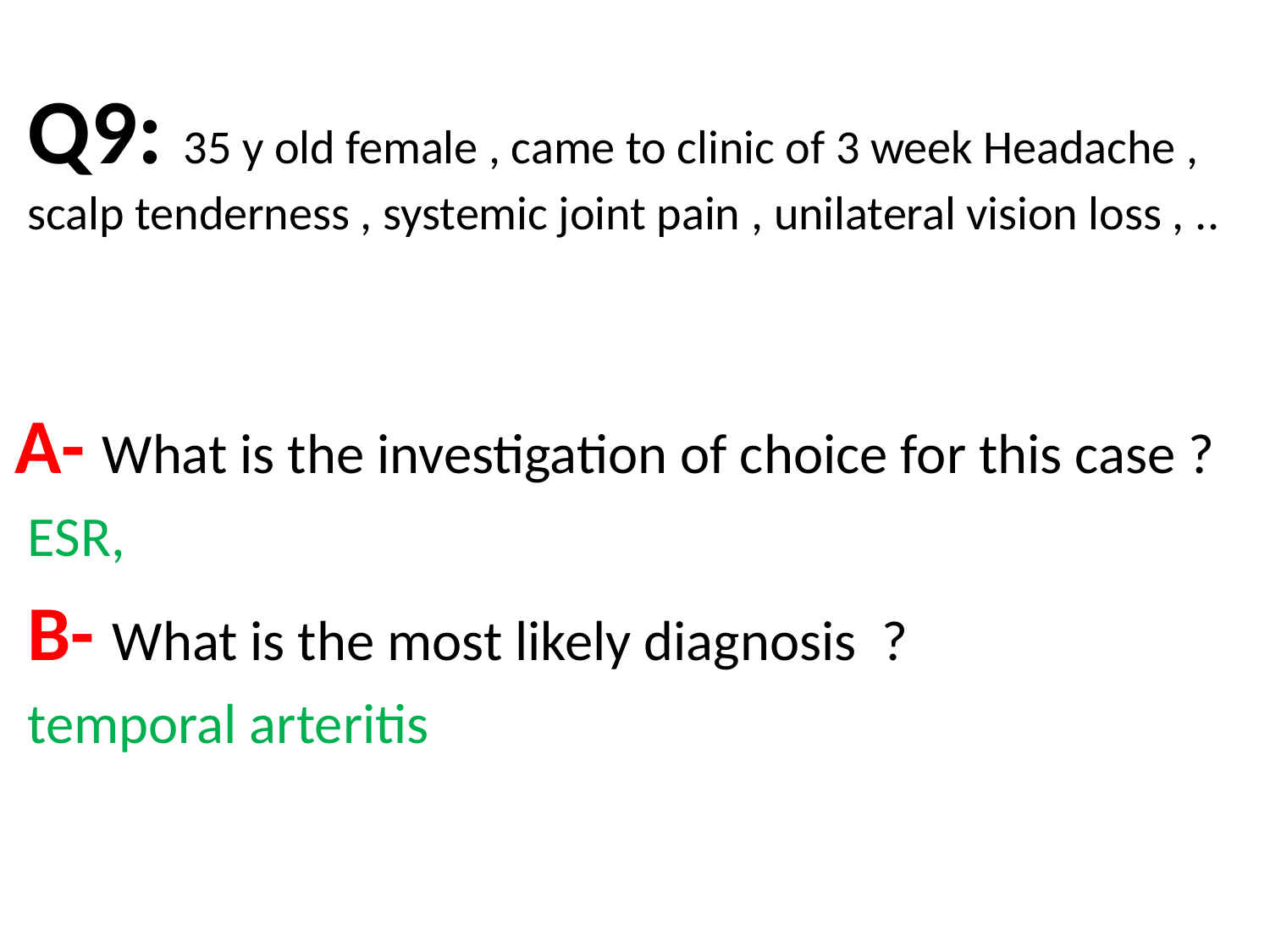

# Q9: 35 y old female , came to clinic of 3 week Headache ,  scalp tenderness , systemic joint pain , unilateral vision loss , ..

A- What is the investigation of choice for this case ?
 ESR,
 B- What is the most likely diagnosis  ?
 temporal arteritis